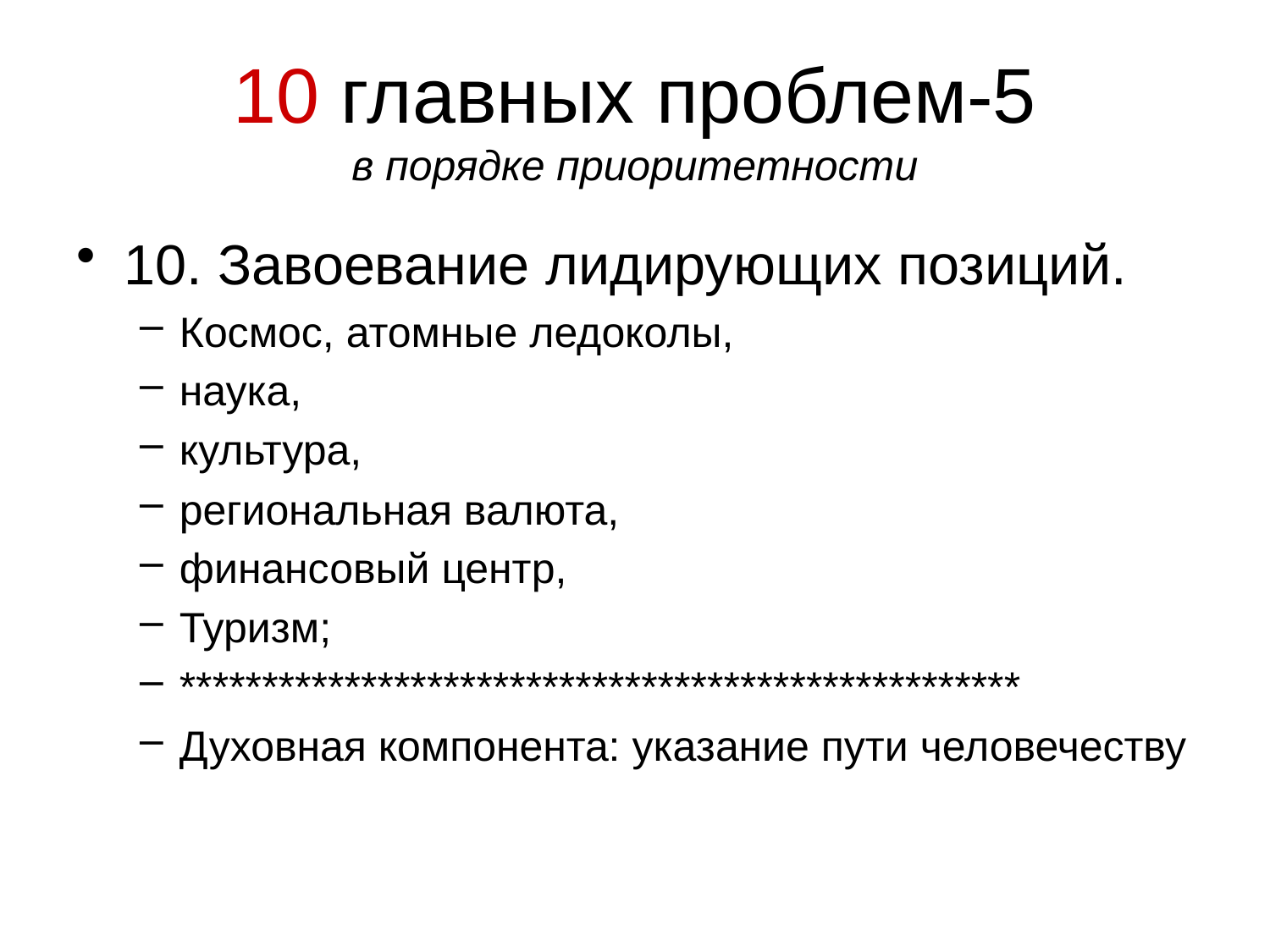

# 10 главных проблем-5 в порядке приоритетности
10. Завоевание лидирующих позиций.
Космос, атомные ледоколы,
наука,
культура,
региональная валюта,
финансовый центр,
Туризм;
***************************************************
Духовная компонента: указание пути человечеству